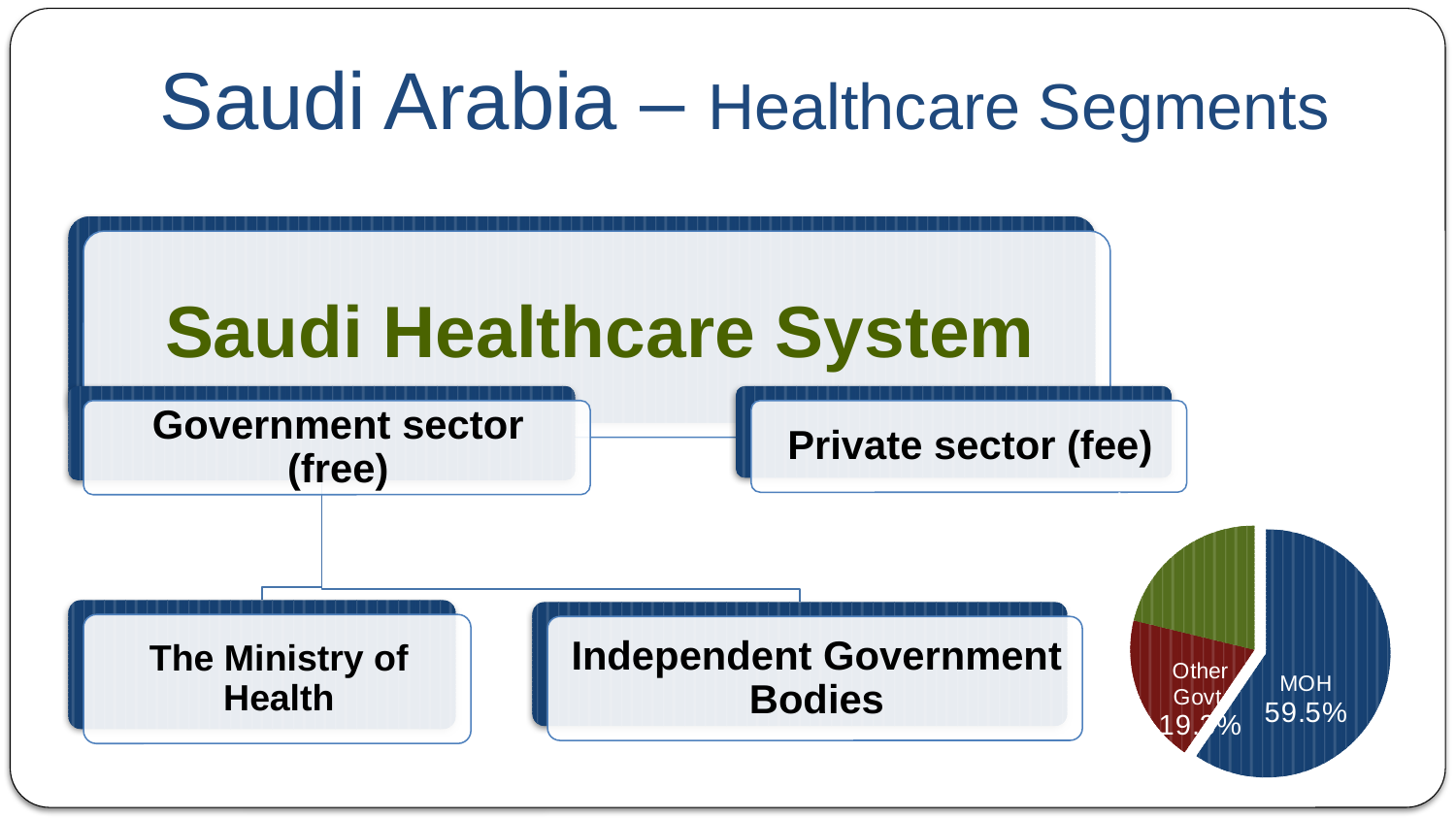

# Saudi Arabia – Healthcare Segments
Saudi Healthcare System
Government sector (free)
Independent Government Bodies
The Ministry of Health
Private sector (fee)

### Chart

| Category |  |
|---|---|
| MOH | 0.595 |
| Other Govt. | 0.193 |
| private | 0.212 |